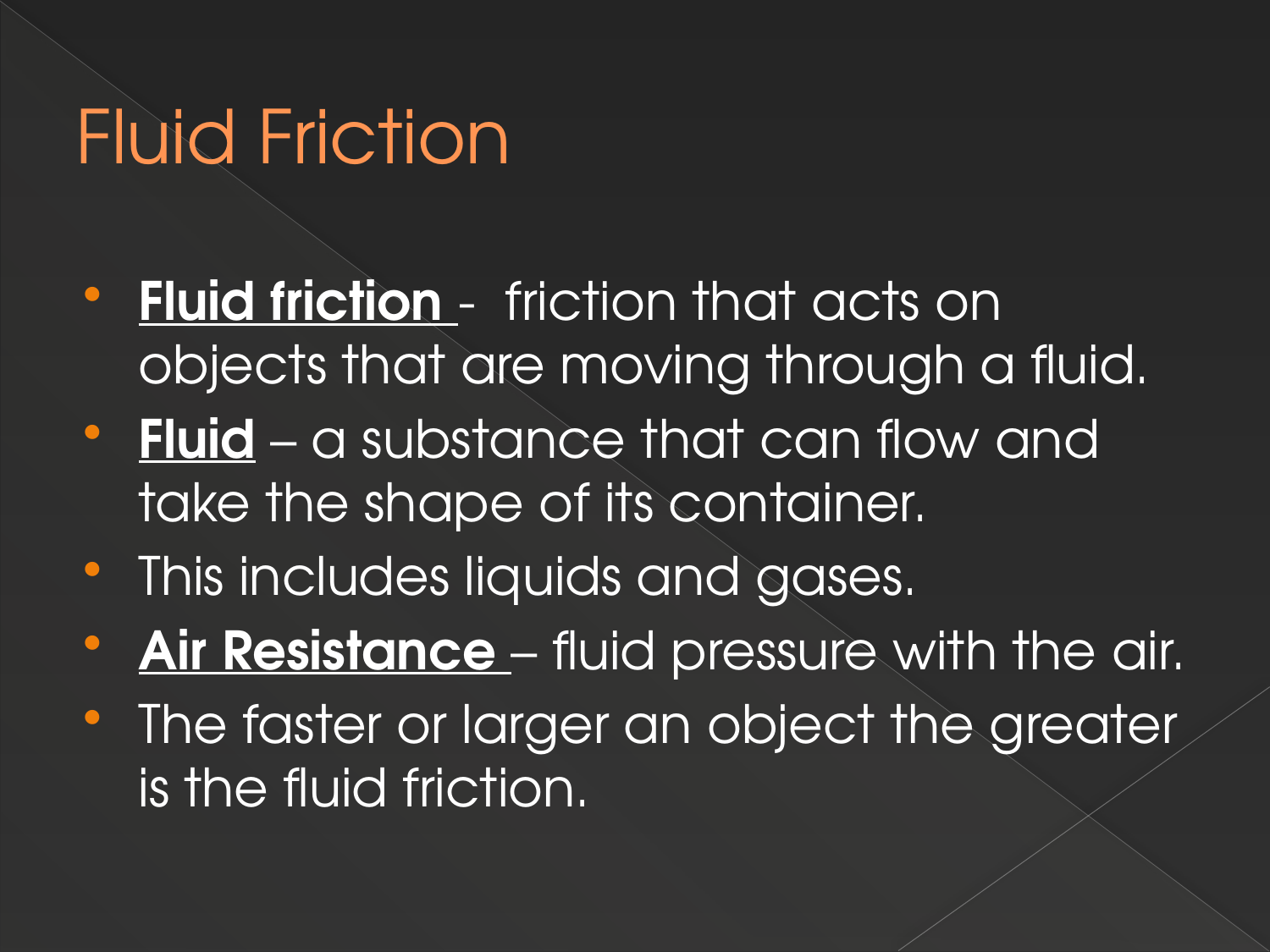

# Fluid Friction
Fluid friction -  friction that acts on objects that are moving through a fluid.
Fluid – a substance that can flow and take the shape of its container.
This includes liquids and gases.
Air Resistance – fluid pressure with the air.
The faster or larger an object the greater is the fluid friction.